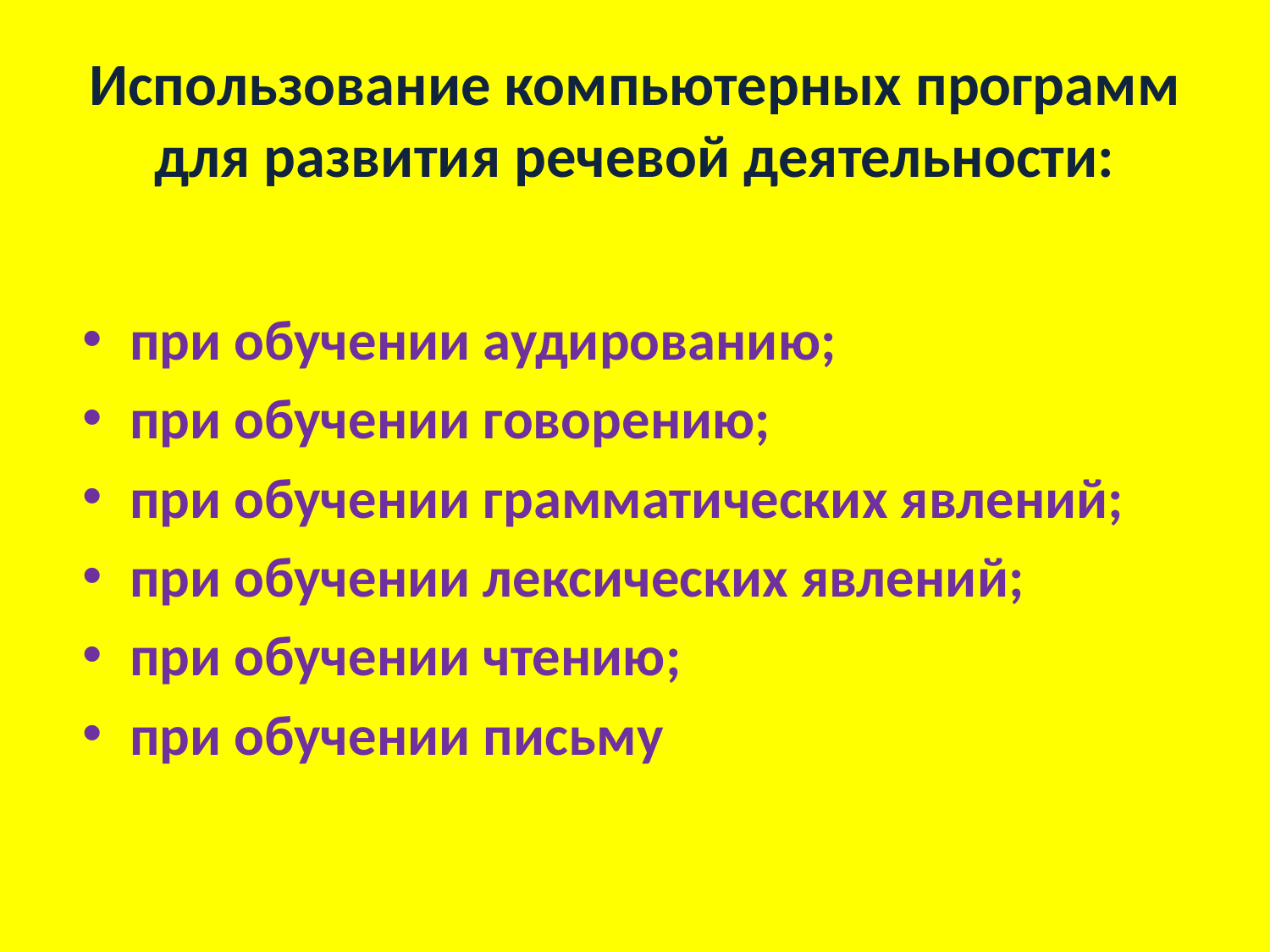

# Использование компьютерных программ для развития речевой деятельности:
при обучении аудированию;
при обучении говорению;
при обучении грамматических явлений;
при обучении лексических явлений;
при обучении чтению;
при обучении письму